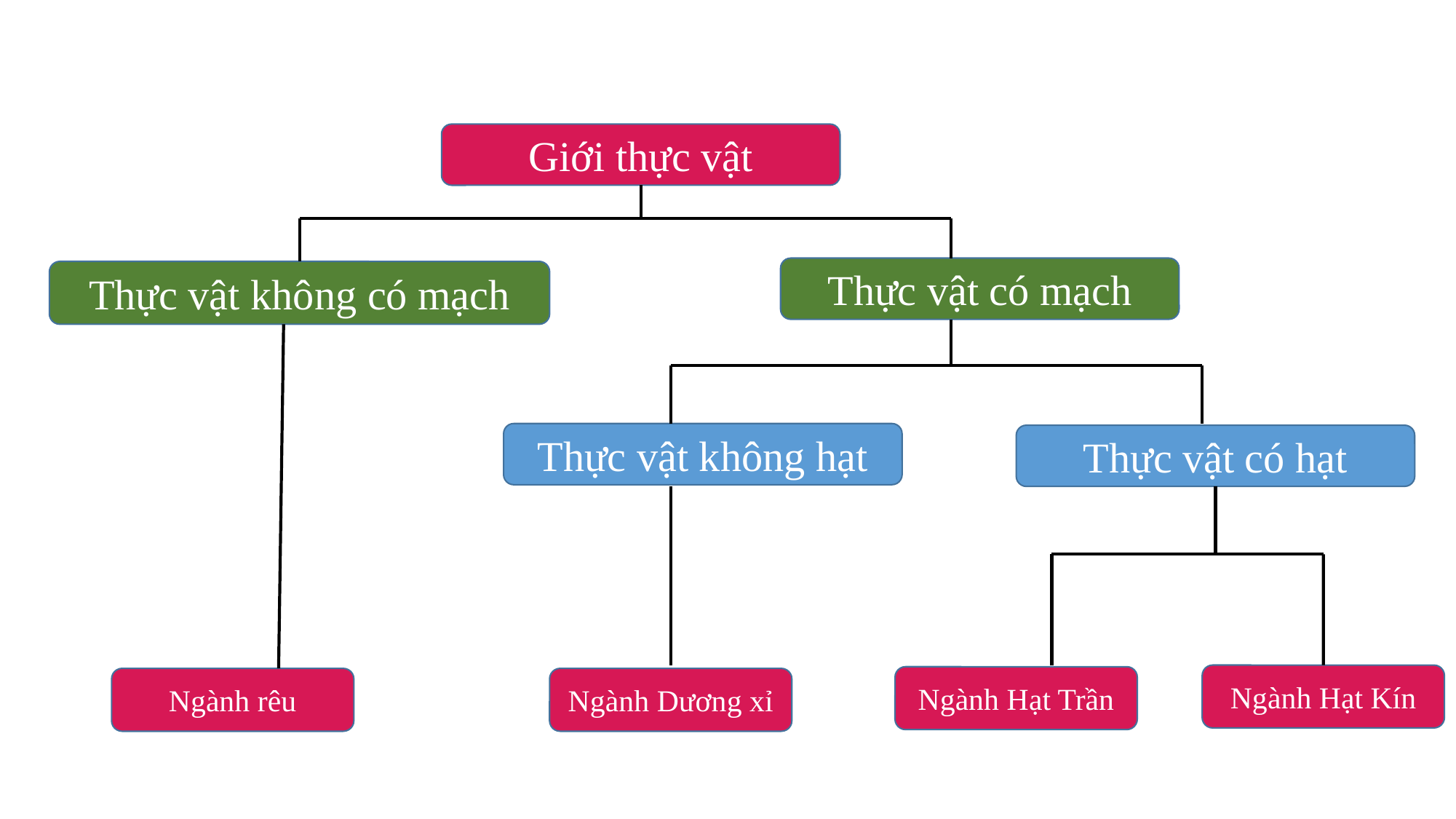

Giới thực vật
Thực vật có mạch
Thực vật không có mạch
Thực vật không hạt
Thực vật có hạt
Ngành Hạt Kín
Ngành Hạt Trần
Ngành rêu
Ngành Dương xỉ